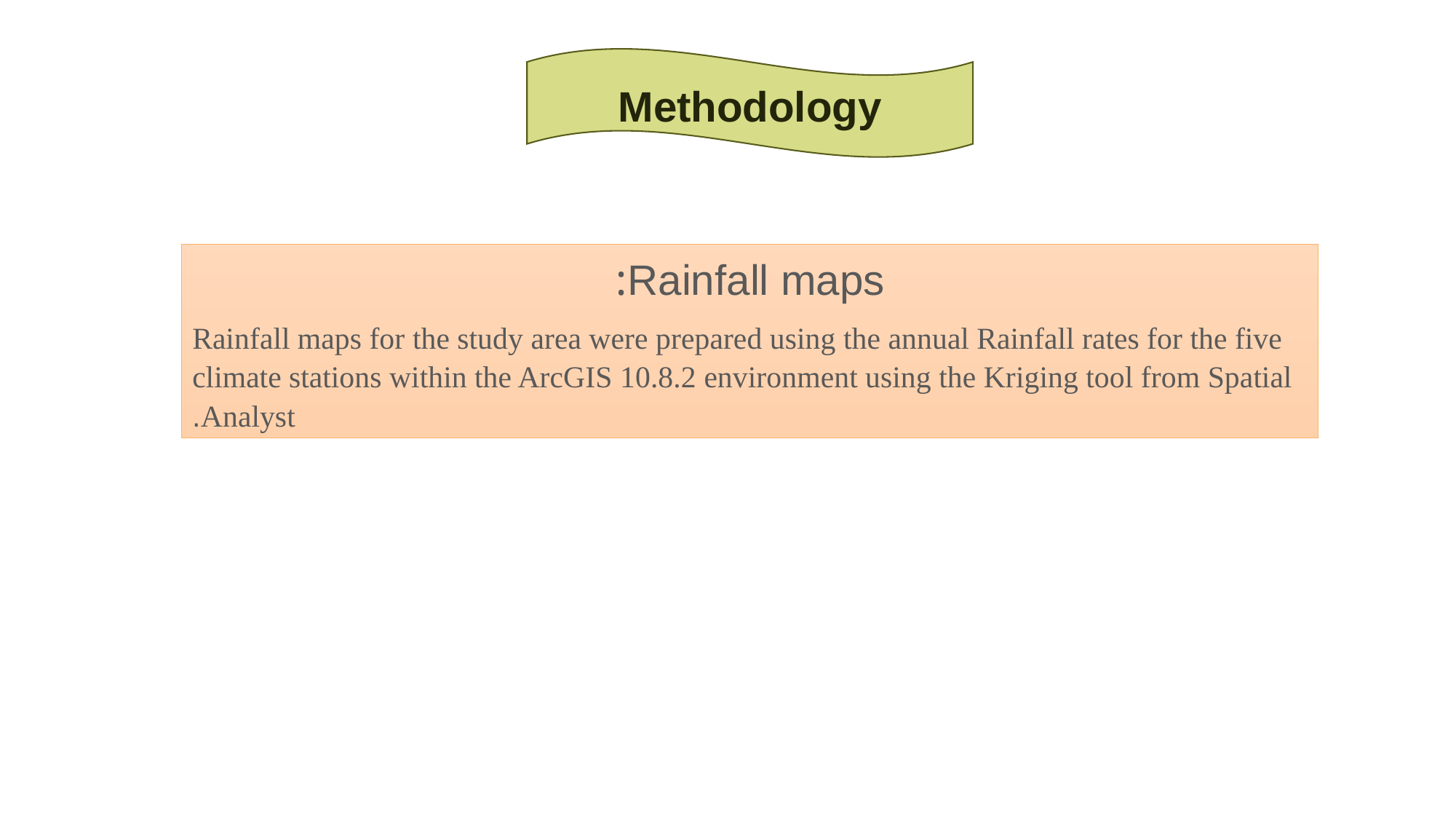

Methodology
Rainfall maps:
  Rainfall maps for the study area were prepared using the annual Rainfall rates for the five climate stations within the ArcGIS 10.8.2 environment using the Kriging tool from Spatial Analyst.